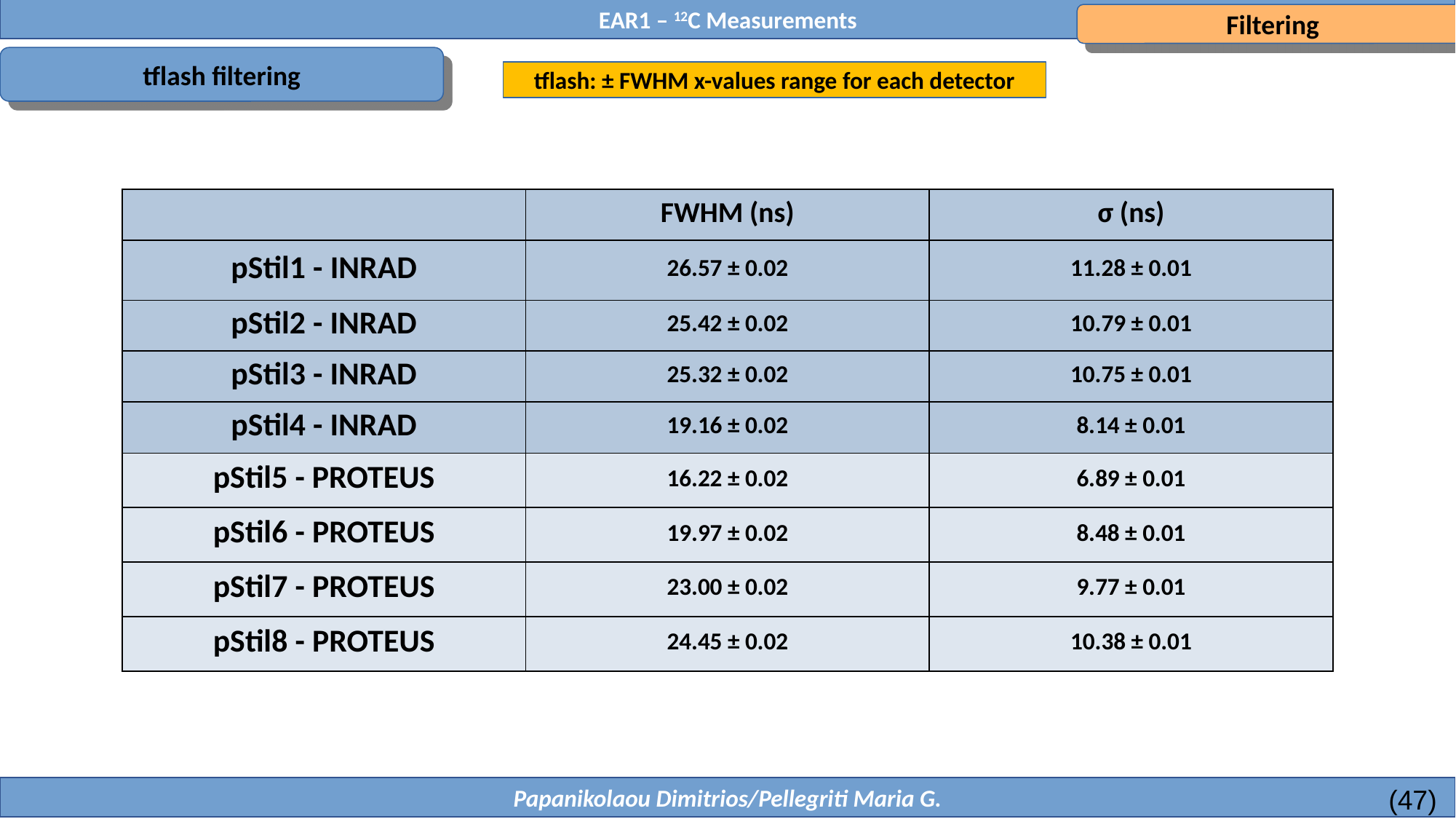

EAR1 – 12C Measurements
Filtering
tflash filtering
tflash: ± FWHM x-values range for each detector
|  | FWHM (ns) | σ (ns) |
| --- | --- | --- |
| pStil1 - INRAD | 26.57 ± 0.02 | 11.28 ± 0.01 |
| pStil2 - INRAD | 25.42 ± 0.02 | 10.79 ± 0.01 |
| pStil3 - INRAD | 25.32 ± 0.02 | 10.75 ± 0.01 |
| pStil4 - INRAD | 19.16 ± 0.02 | 8.14 ± 0.01 |
| pStil5 - PROTEUS | 16.22 ± 0.02 | 6.89 ± 0.01 |
| pStil6 - PROTEUS | 19.97 ± 0.02 | 8.48 ± 0.01 |
| pStil7 - PROTEUS | 23.00 ± 0.02 | 9.77 ± 0.01 |
| pStil8 - PROTEUS | 24.45 ± 0.02 | 10.38 ± 0.01 |
(47)
Papanikolaou Dimitrios/Pellegriti Maria G.